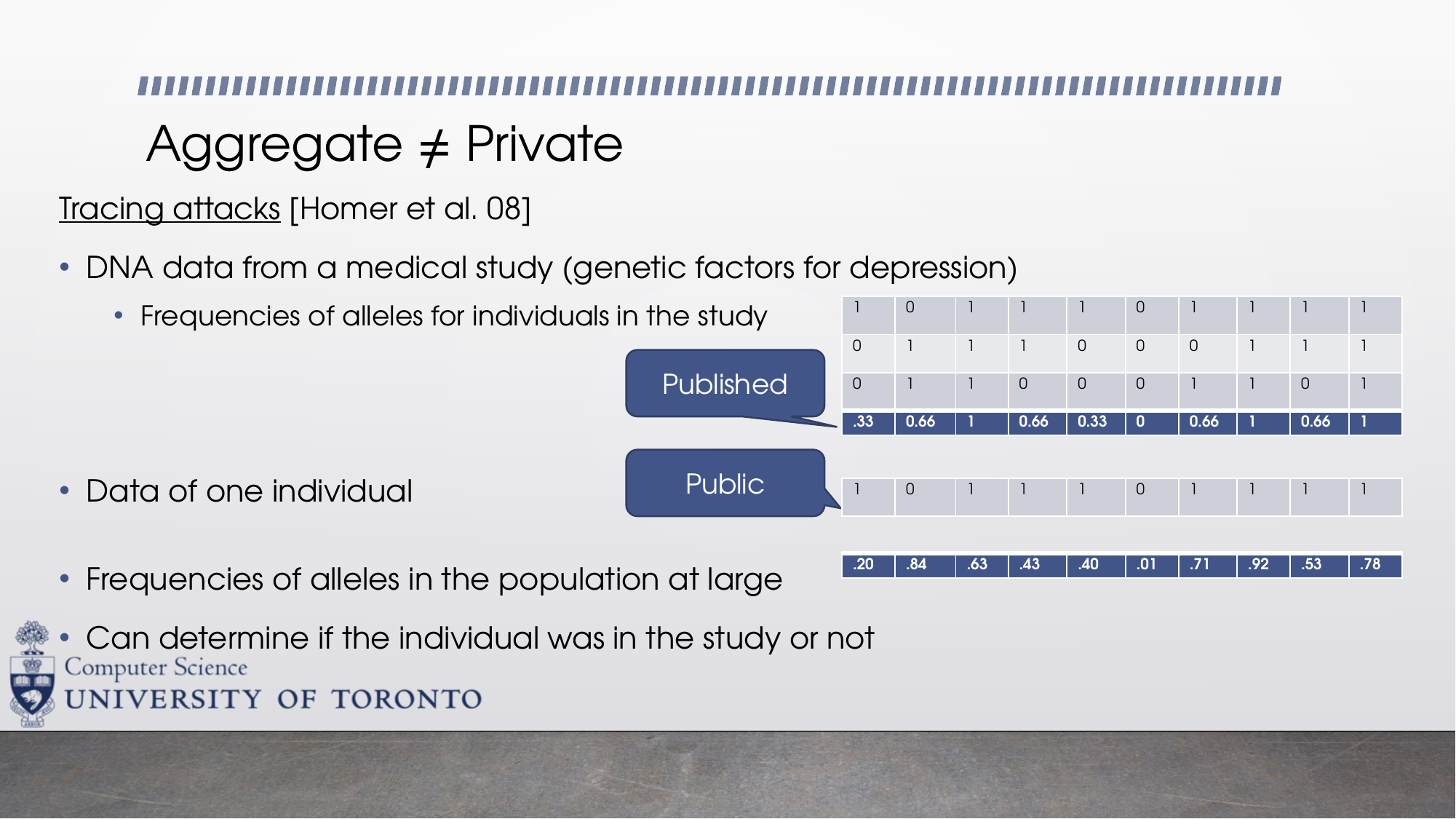

# Aggregate ≠ Private
Tracing attacks [Homer et al. 08]
DNA data from a medical study (genetic factors for depression)
Frequencies of alleles for individuals in the study

Data of one individual
Frequencies of alleles in the population at large
Can determine if the individual was in the study or not
| 1 | 0 | 1 | 1 | 1 | 0 | 1 | 1 | 1 | 1 |
| --- | --- | --- | --- | --- | --- | --- | --- | --- | --- |
| 0 | 1 | 1 | 1 | 0 | 0 | 0 | 1 | 1 | 1 |
| 0 | 1 | 1 | 0 | 0 | 0 | 1 | 1 | 0 | 1 |
| .33 | 0.66 | 1 | 0.66 | 0.33 | 0 | 0.66 | 1 | 0.66 | 1 |
Published
Public
| 1 | 0 | 1 | 1 | 1 | 0 | 1 | 1 | 1 | 1 |
| --- | --- | --- | --- | --- | --- | --- | --- | --- | --- |
| .20 | .84 | .63 | .43 | .40 | .01 | .71 | .92 | .53 | .78 |
| --- | --- | --- | --- | --- | --- | --- | --- | --- | --- |